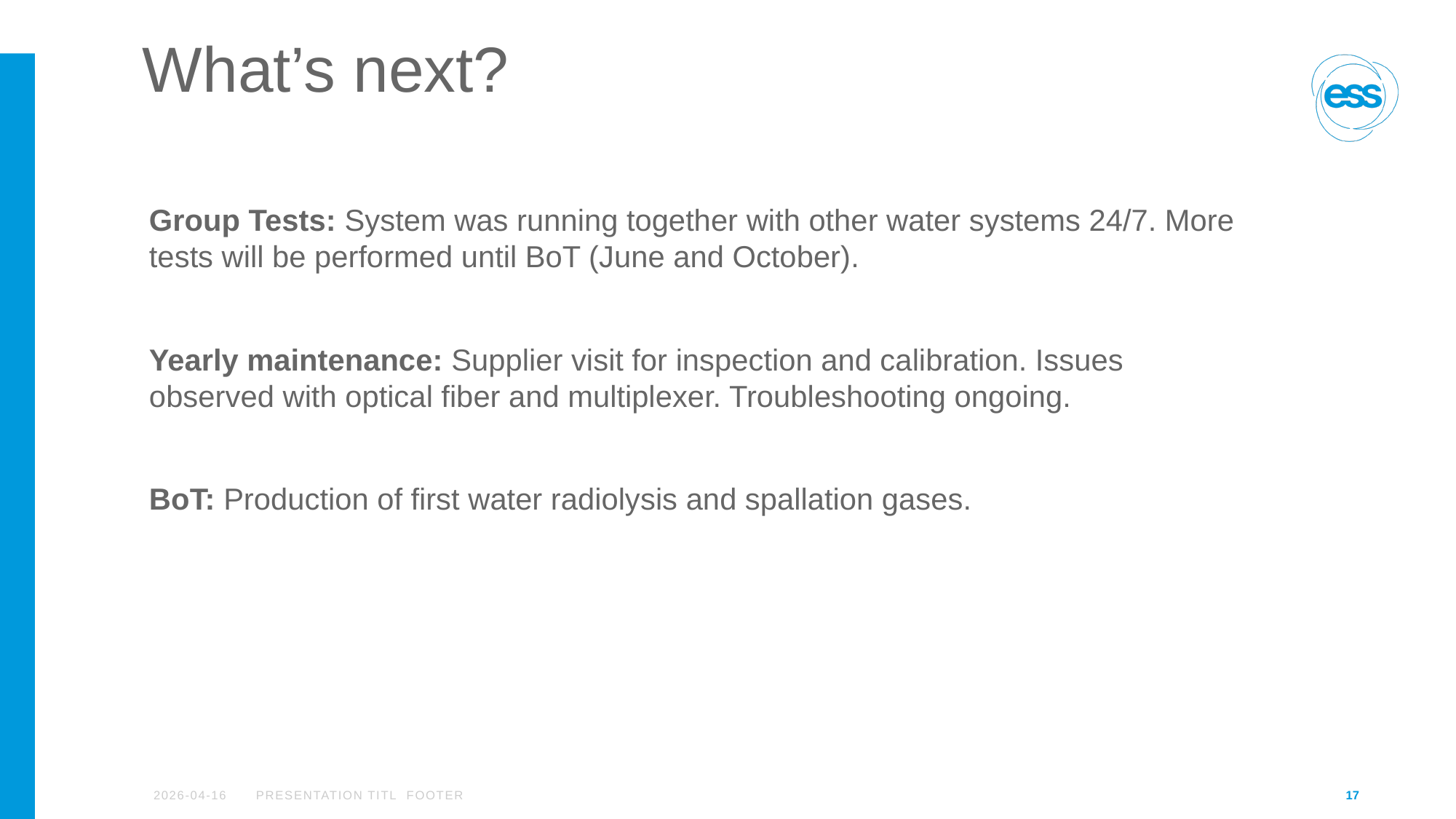

# What’s next?

Group Tests: System was running together with other water systems 24/7. More tests will be performed until BoT (June and October).

Yearly maintenance: Supplier visit for inspection and calibration. Issues observed with optical fiber and multiplexer. Troubleshooting ongoing.

BoT: Production of first water radiolysis and spallation gases.

2026-04-16
PRESENTATION TITL  FOOTER
17